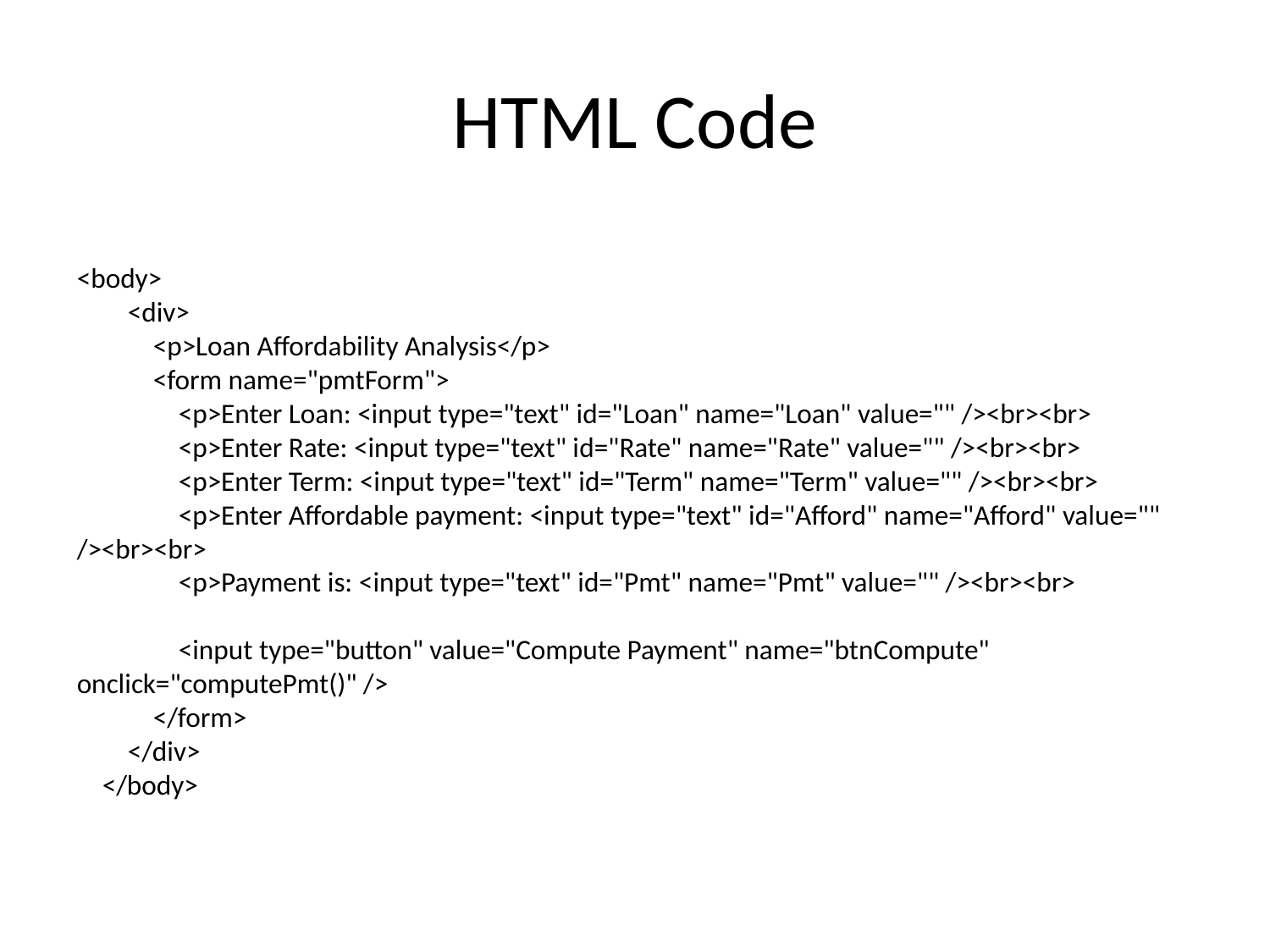

# HTML Code
<body>
        <div>
            <p>Loan Affordability Analysis</p>
            <form name="pmtForm">
                <p>Enter Loan: <input type="text" id="Loan" name="Loan" value="" /><br><br>
                <p>Enter Rate: <input type="text" id="Rate" name="Rate" value="" /><br><br>
                <p>Enter Term: <input type="text" id="Term" name="Term" value="" /><br><br>
                <p>Enter Affordable payment: <input type="text" id="Afford" name="Afford" value="" /><br><br>
                <p>Payment is: <input type="text" id="Pmt" name="Pmt" value="" /><br><br>

                <input type="button" value="Compute Payment" name="btnCompute" onclick="computePmt()" />
            </form>
        </div>
    </body>